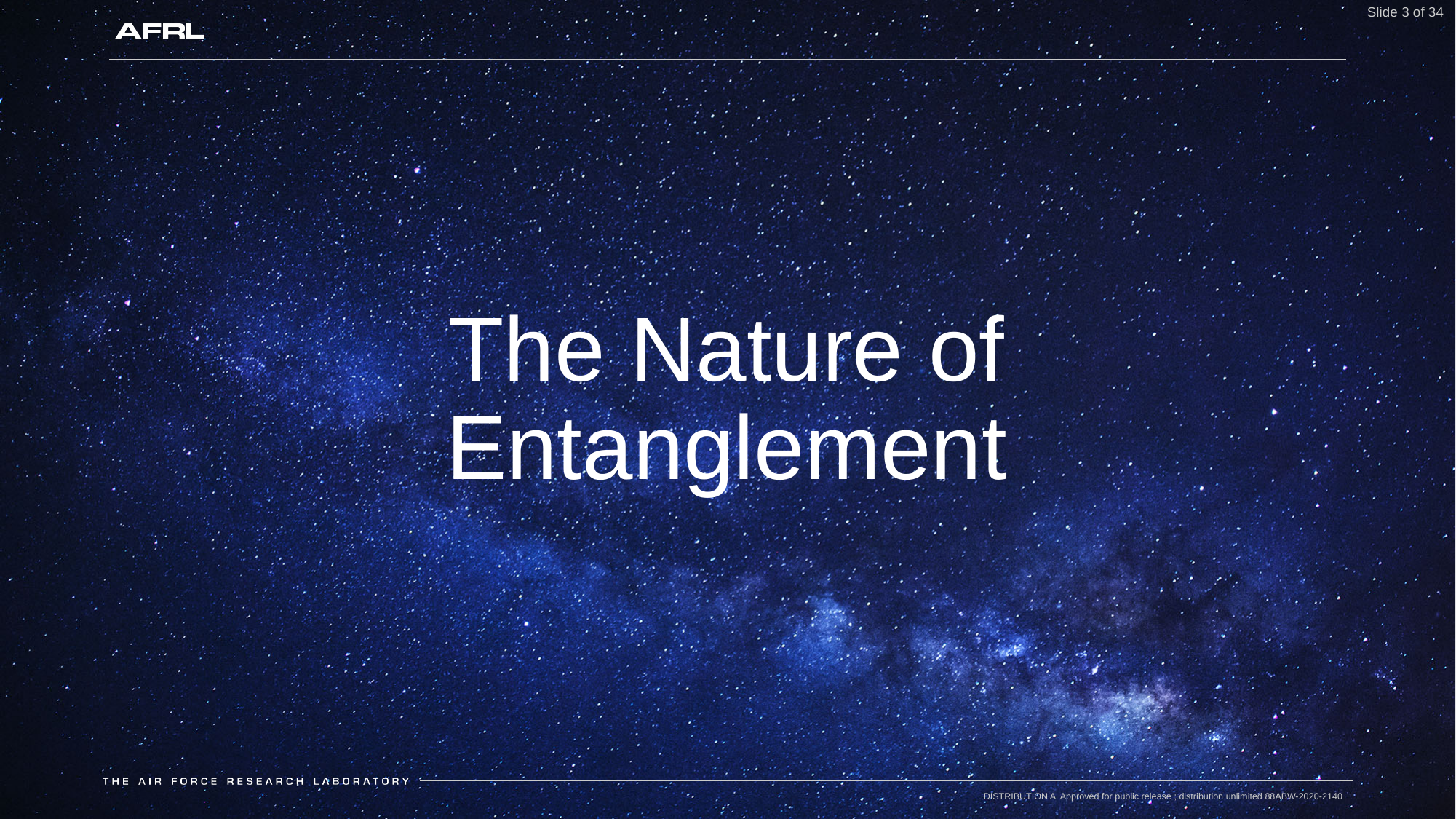

Slide 3 of 34
# The Nature of Entanglement
DISTRIBUTION A  Approved for public release ; distribution unlimited 88ABW-2020-2140